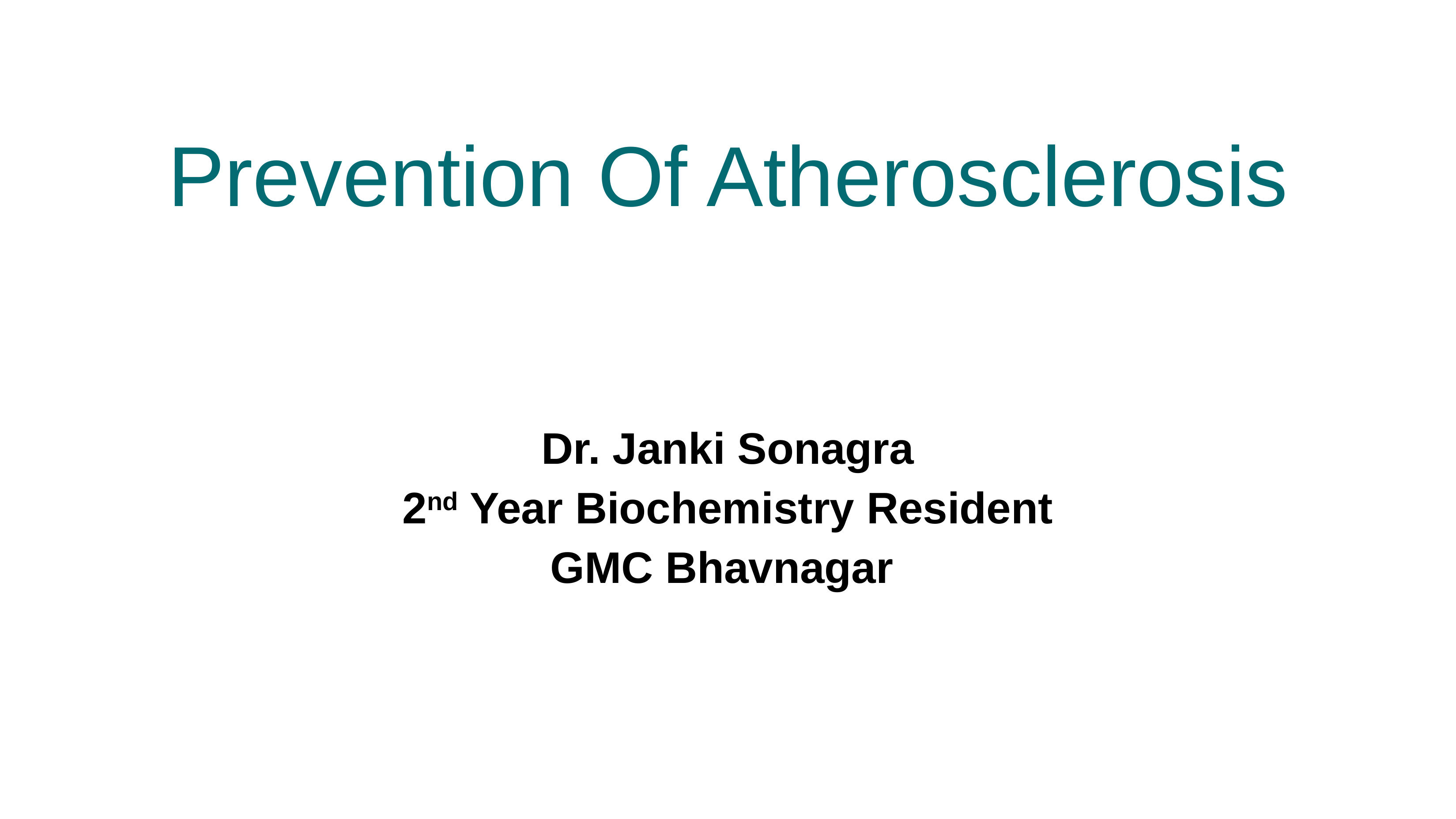

# Prevention Of Atherosclerosis

Dr. Janki Sonagra
2nd Year Biochemistry Resident
GMC Bhavnagar